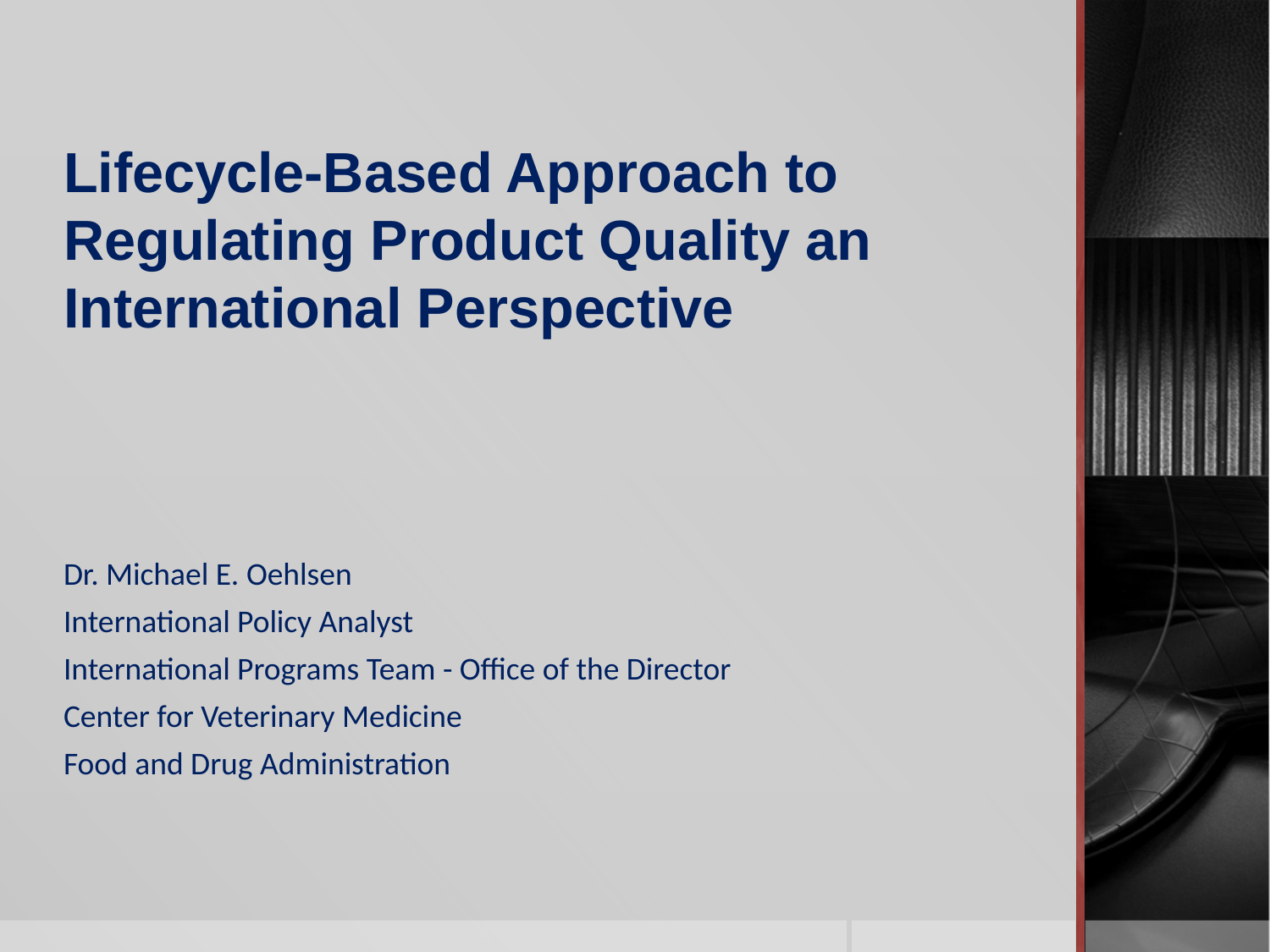

# Lifecycle-Based Approach to Regulating Product Quality an International Perspective
Dr. Michael E. Oehlsen
International Policy Analyst
International Programs Team - Office of the Director
Center for Veterinary Medicine
Food and Drug Administration